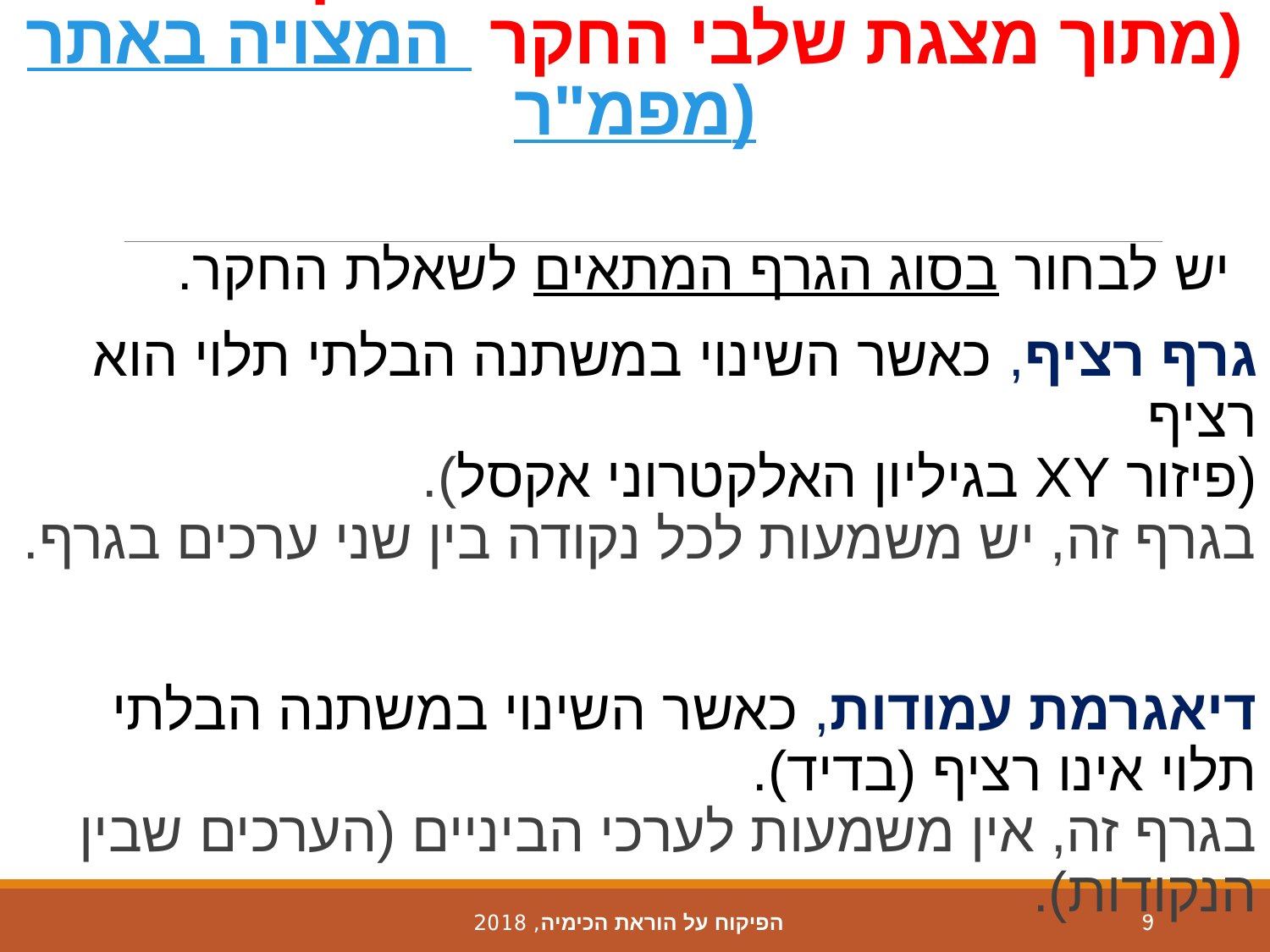

# סיכום: בחירת סוג הגרף (מתוך מצגת שלבי החקר המצויה באתר מפמ"ר)
יש לבחור בסוג הגרף המתאים לשאלת החקר.
גרף רציף, כאשר השינוי במשתנה הבלתי תלוי הוא רציף
(פיזור XY בגיליון האלקטרוני אקסל).
בגרף זה, יש משמעות לכל נקודה בין שני ערכים בגרף.

דיאגרמת עמודות, כאשר השינוי במשתנה הבלתי תלוי אינו רציף (בדיד).
בגרף זה, אין משמעות לערכי הביניים (הערכים שבין הנקודות).
  הפיקוח על הוראת הכימיה, 2018
9